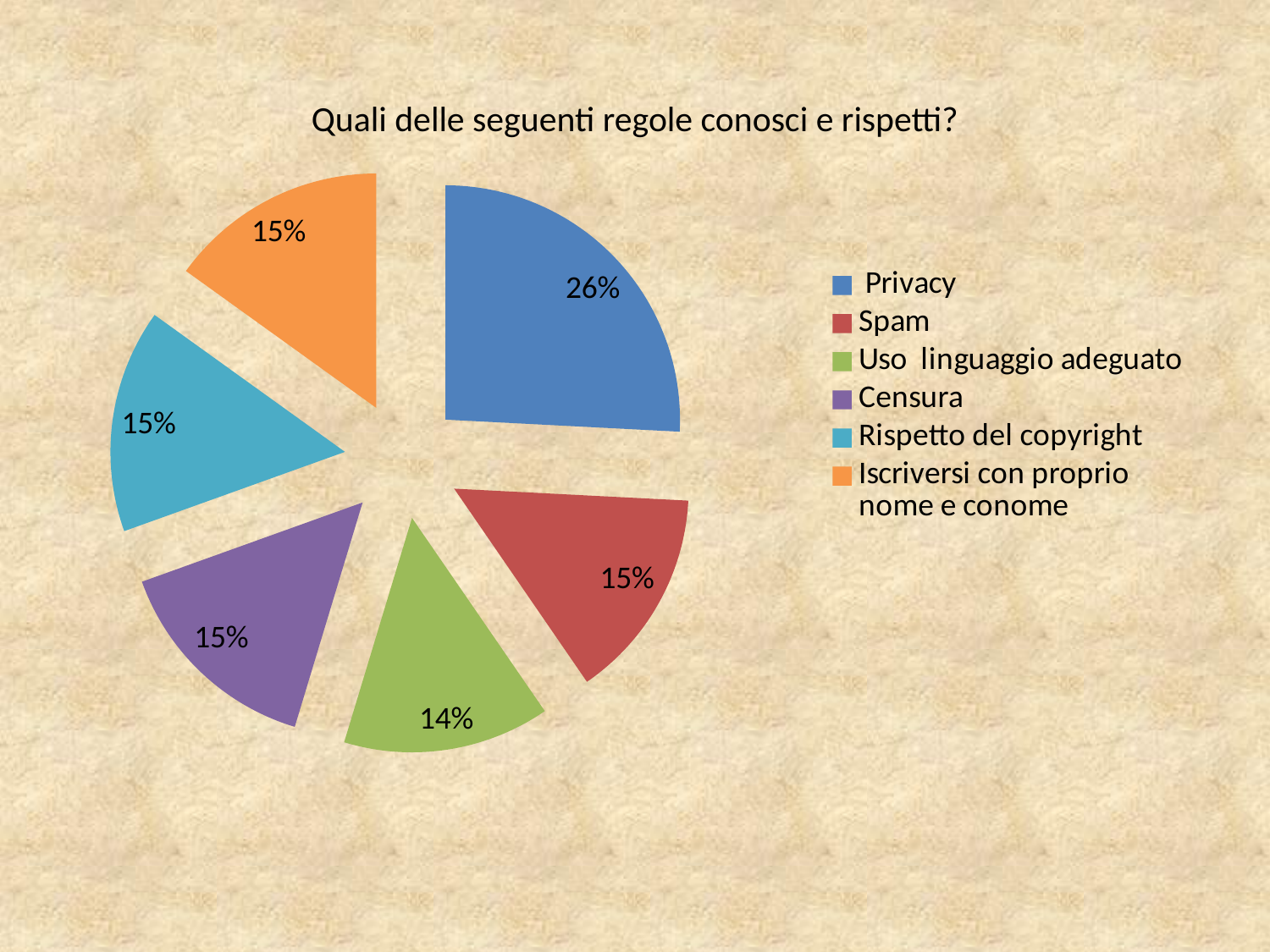

# Quali delle seguenti regole conosci e rispetti?

### Chart

| Category | Colonna3 |
|---|---|
|  Privacy | 221.0 |
| Spam  | 125.0 |
| Uso  linguaggio adeguato  | 122.0 |
| Censura   | 127.0 |
| Rispetto del copyright  | 132.0 |
| Iscriversi con proprio nome e conome   | 129.0 |